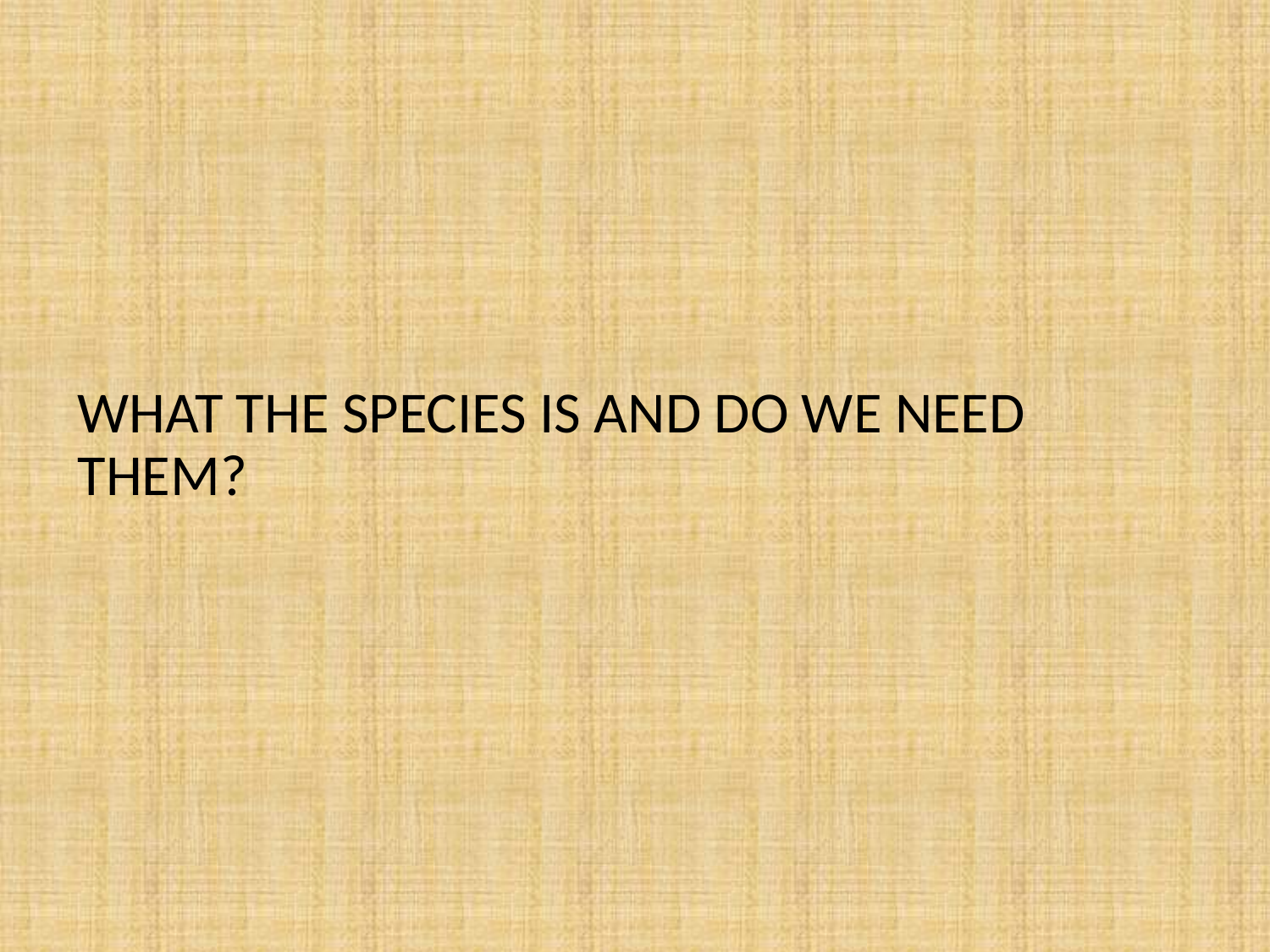

# WHAT THE SPECIES IS AND DO WE NEED THEM?